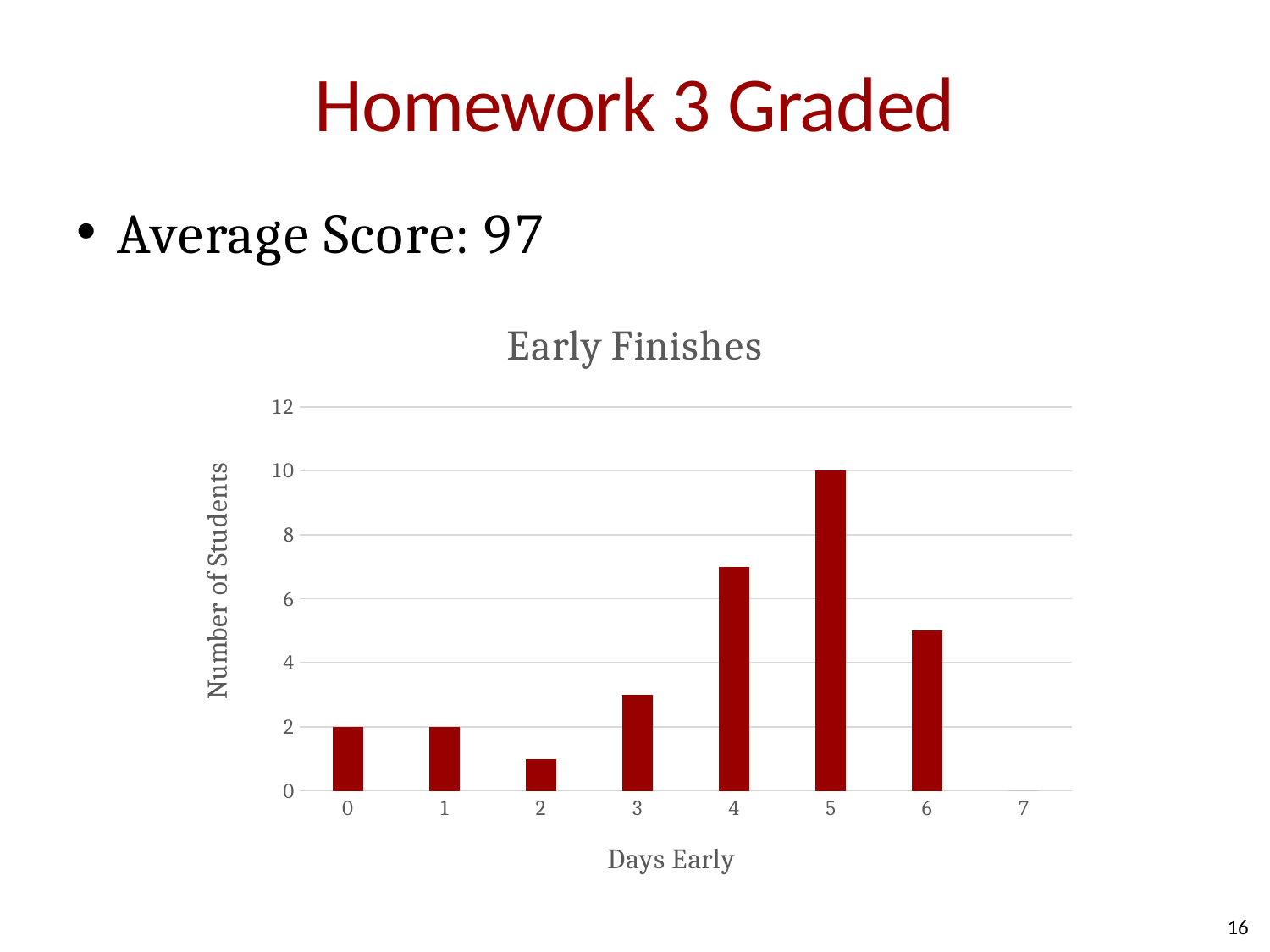

# Homework 3 Graded
Average Score: 97

### Chart: Early Finishes

| Category |  |
|---|---|
| 0 | 2.0 |
| 1 | 2.0 |
| 2 | 1.0 |
| 3 | 3.0 |
| 4 | 7.0 |
| 5 | 10.0 |
| 6 | 5.0 |
| 7 | 0.0 |
16